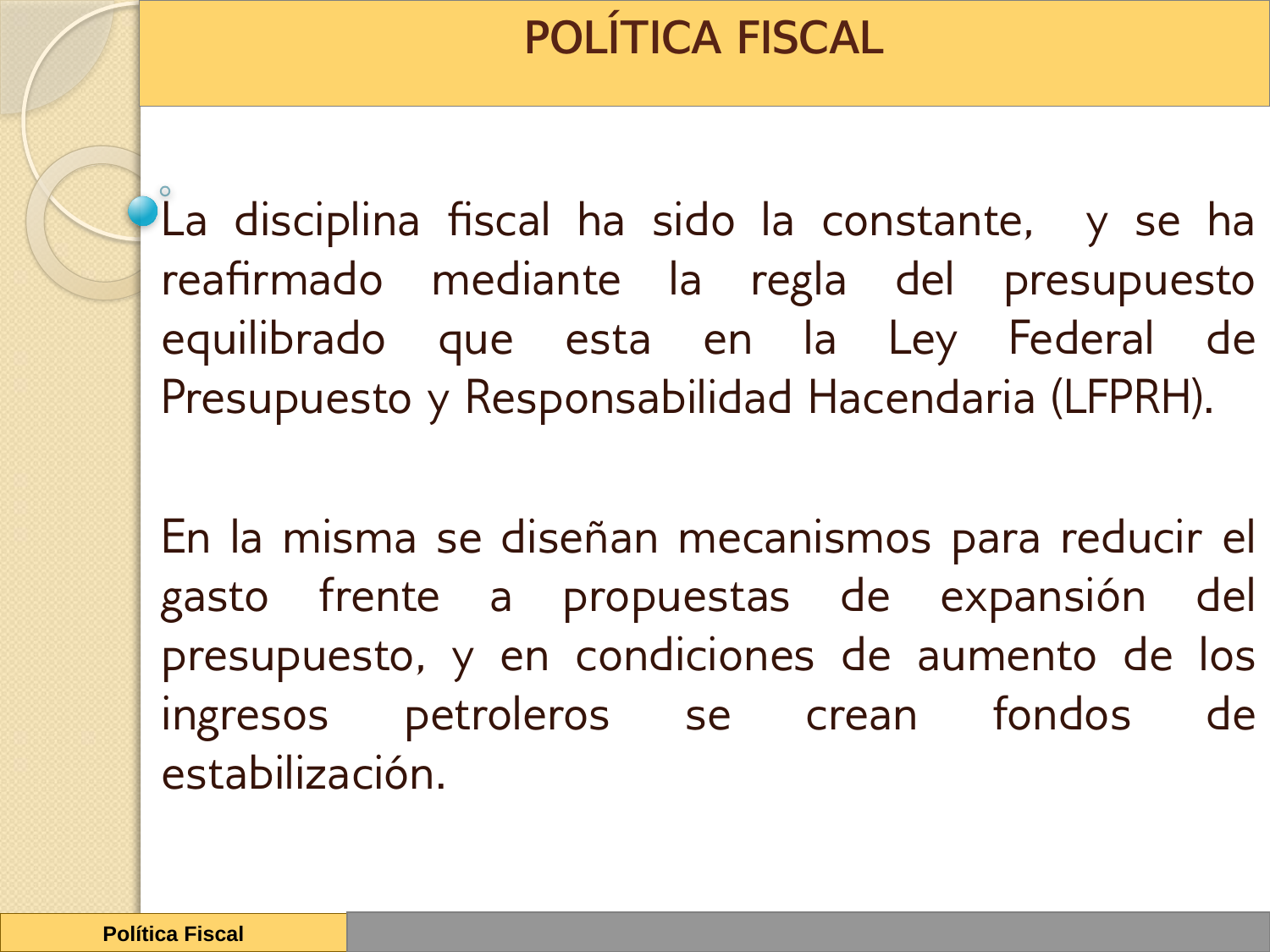

# POLÍTICA FISCAL

La disciplina fiscal ha sido la constante,  y se ha reafirmado mediante la regla del presupuesto equilibrado que esta en la Ley Federal de Presupuesto y Responsabilidad Hacendaria (LFPRH).

En la misma se diseñan mecanismos para reducir el gasto frente a propuestas de expansión del presupuesto, y en condiciones de aumento de los ingresos petroleros se crean fondos de estabilización.

Política Fiscal